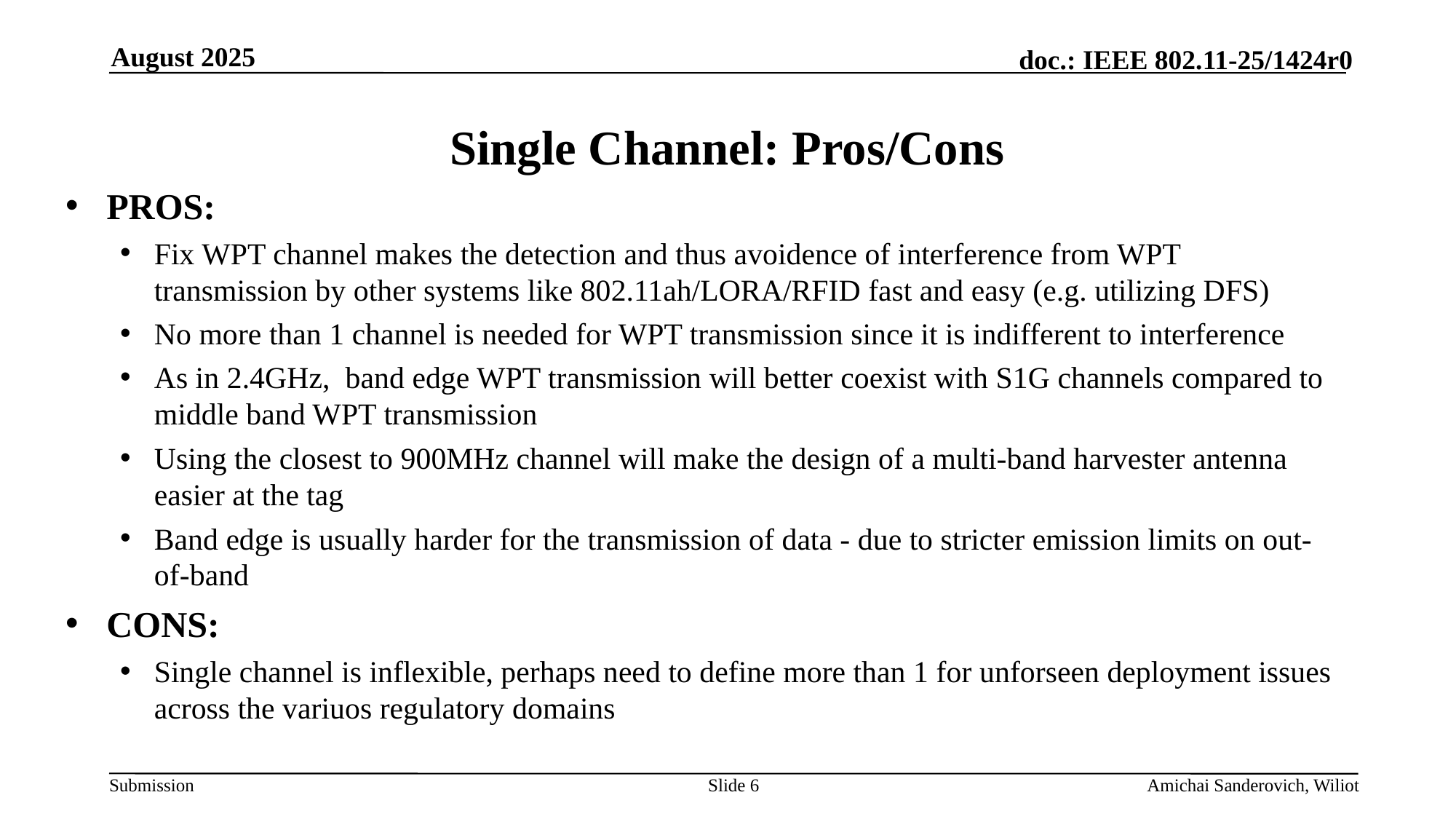

August 2025
# Single Channel: Pros/Cons
PROS:
Fix WPT channel makes the detection and thus avoidence of interference from WPT transmission by other systems like 802.11ah/LORA/RFID fast and easy (e.g. utilizing DFS)
No more than 1 channel is needed for WPT transmission since it is indifferent to interference
As in 2.4GHz,  band edge WPT transmission will better coexist with S1G channels compared to middle band WPT transmission
Using the closest to 900MHz channel will make the design of a multi-band harvester antenna easier at the tag
Band edge is usually harder for the transmission of data - due to stricter emission limits on out-of-band
CONS:
Single channel is inflexible, perhaps need to define more than 1 for unforseen deployment issues across the variuos regulatory domains

Slide 6
Amichai Sanderovich, Wiliot